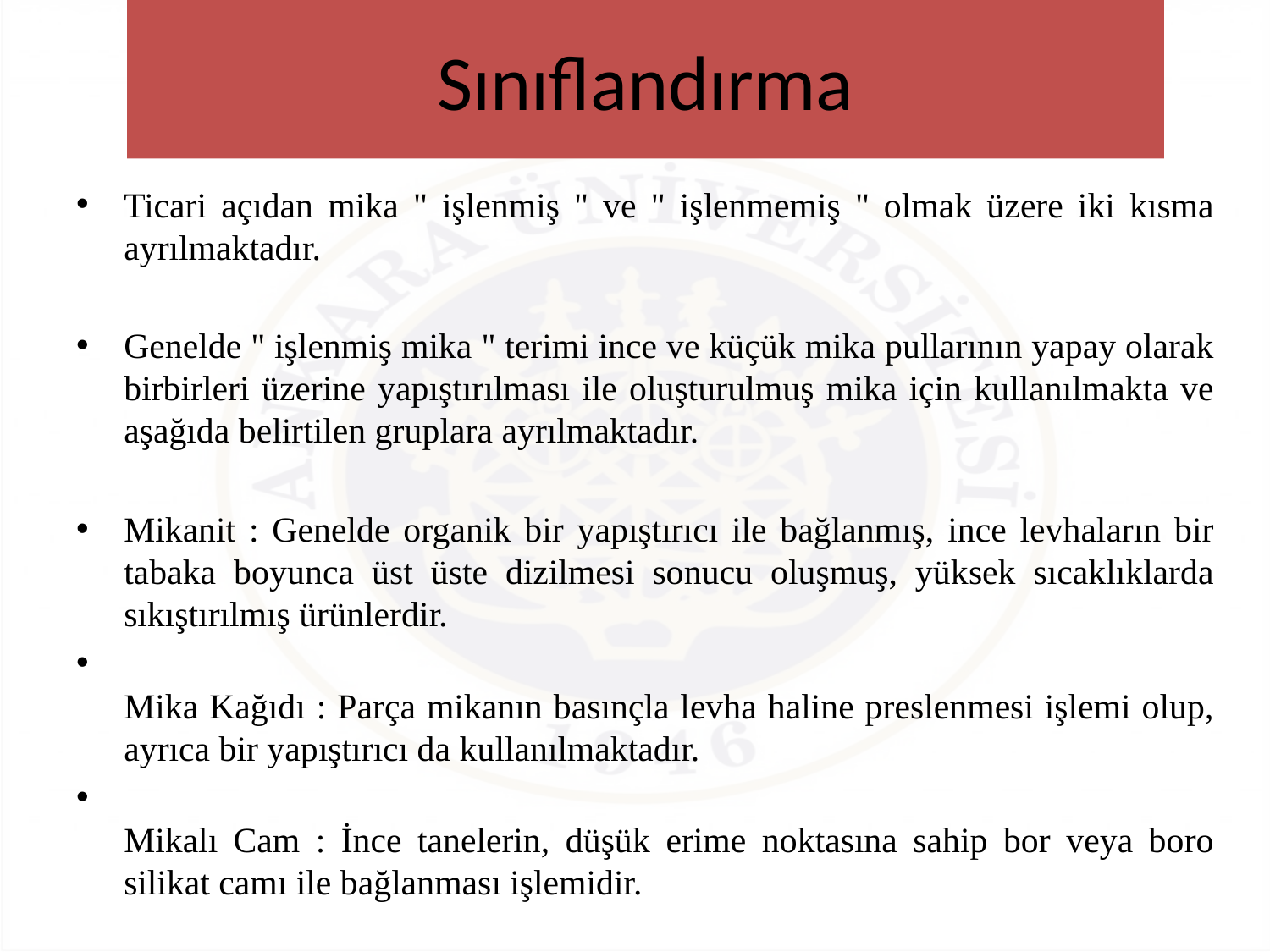

# Sınıflandırma
Ticari açıdan mika " işlenmiş " ve " işlenmemiş " olmak üzere iki kısma ayrılmaktadır.

Genelde " işlenmiş mika " terimi ince ve küçük mika pullarının yapay olarak birbirleri üzerine yapıştırılması ile oluşturulmuş mika için kullanılmakta ve aşağıda belirtilen gruplara ayrılmaktadır.

Mikanit : Genelde organik bir yapıştırıcı ile bağlanmış, ince levhaların bir tabaka boyunca üst üste dizilmesi sonucu oluşmuş, yüksek sıcaklıklarda sıkıştırılmış ürünlerdir.
Mika Kağıdı : Parça mikanın basınçla levha haline preslenmesi işlemi olup, ayrıca bir yapıştırıcı da kullanılmaktadır.
Mikalı Cam : İnce tanelerin, düşük erime noktasına sahip bor veya boro silikat camı ile bağlanması işlemidir.